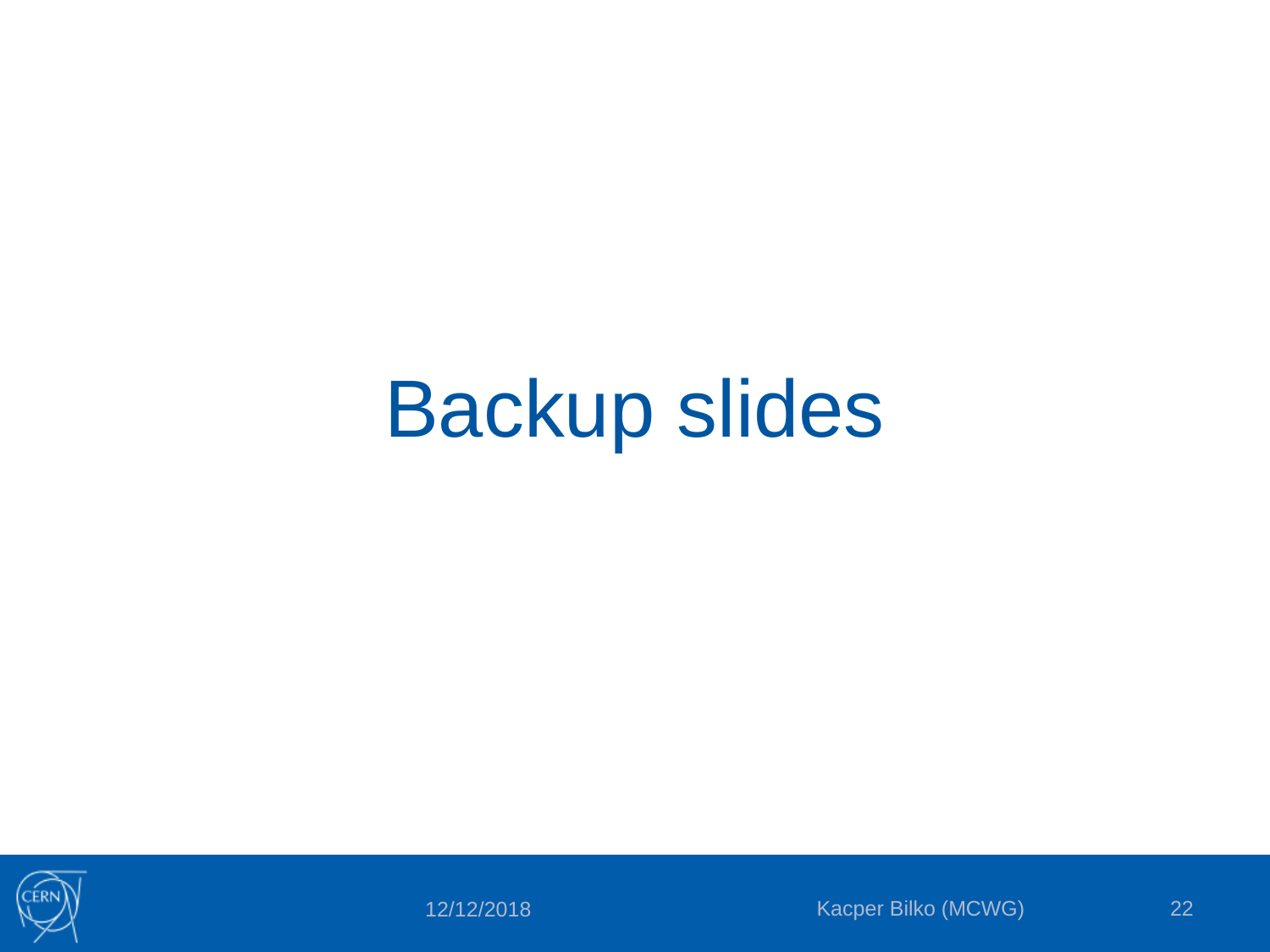

# Backup slides
Kacper Bilko (MCWG)
22
12/12/2018